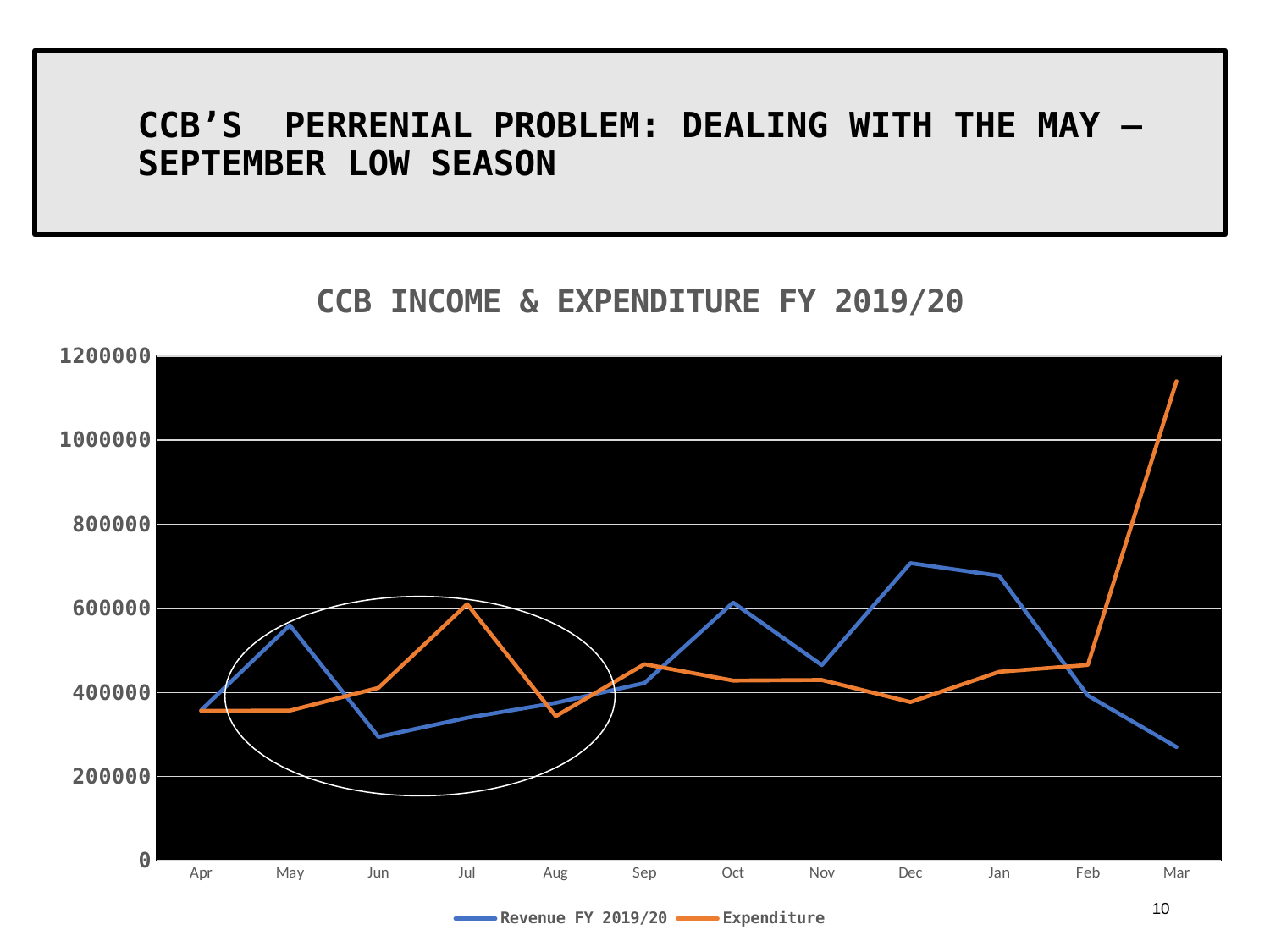

# CCB’S  PERRENIAL PROBLEM: DEALING WITH THE MAY – SEPTEMBER LOW SEASON

### Chart: CCB INCOME & EXPENDITURE FY 2019/20

| Category | Revenue FY 2019/20 | Expenditure |
|---|---|---|
| Apr | 357778.62 | 356328.12 |
| May | 559865.8 | 356912.22 |
| Jun | 294380.6 | 411099.99999999994 |
| Jul | 339833.09 | 610179.37 |
| Aug | 375292.27 | 343664.6699999999 |
| Sep | 422484.96 | 467294.4400000001 |
| Oct | 613873.0700000001 | 428341.14 |
| Nov | 465003.25 | 429815.3499999999 |
| Dec | 707718.4 | 377181.07 |
| Jan | 677691.03 | 449120.32999999996 |
| Feb | 392816.95 | 465449.62000000005 |
| Mar | 270247.23 | 1140112.3900000001 |
10